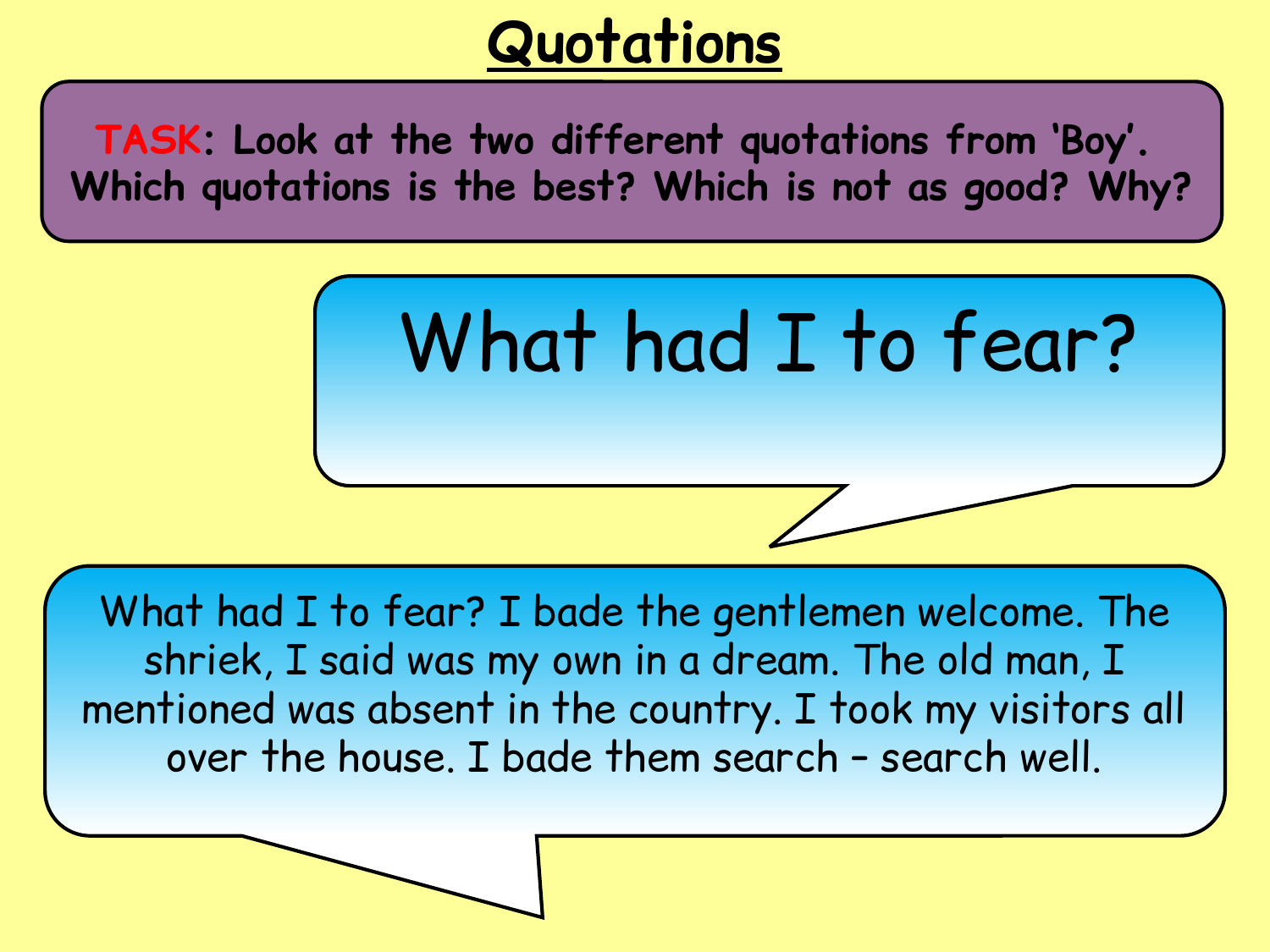

Quotations

TASK: Look at the two different quotations from ‘Boy’.
Which quotations is the best? Which is not as good? Why?
What had I to fear?
What had I to fear? I bade the gentlemen welcome. The shriek, I said was my own in a dream. The old man, I mentioned was absent in the country. I took my visitors all over the house. I bade them search – search well.